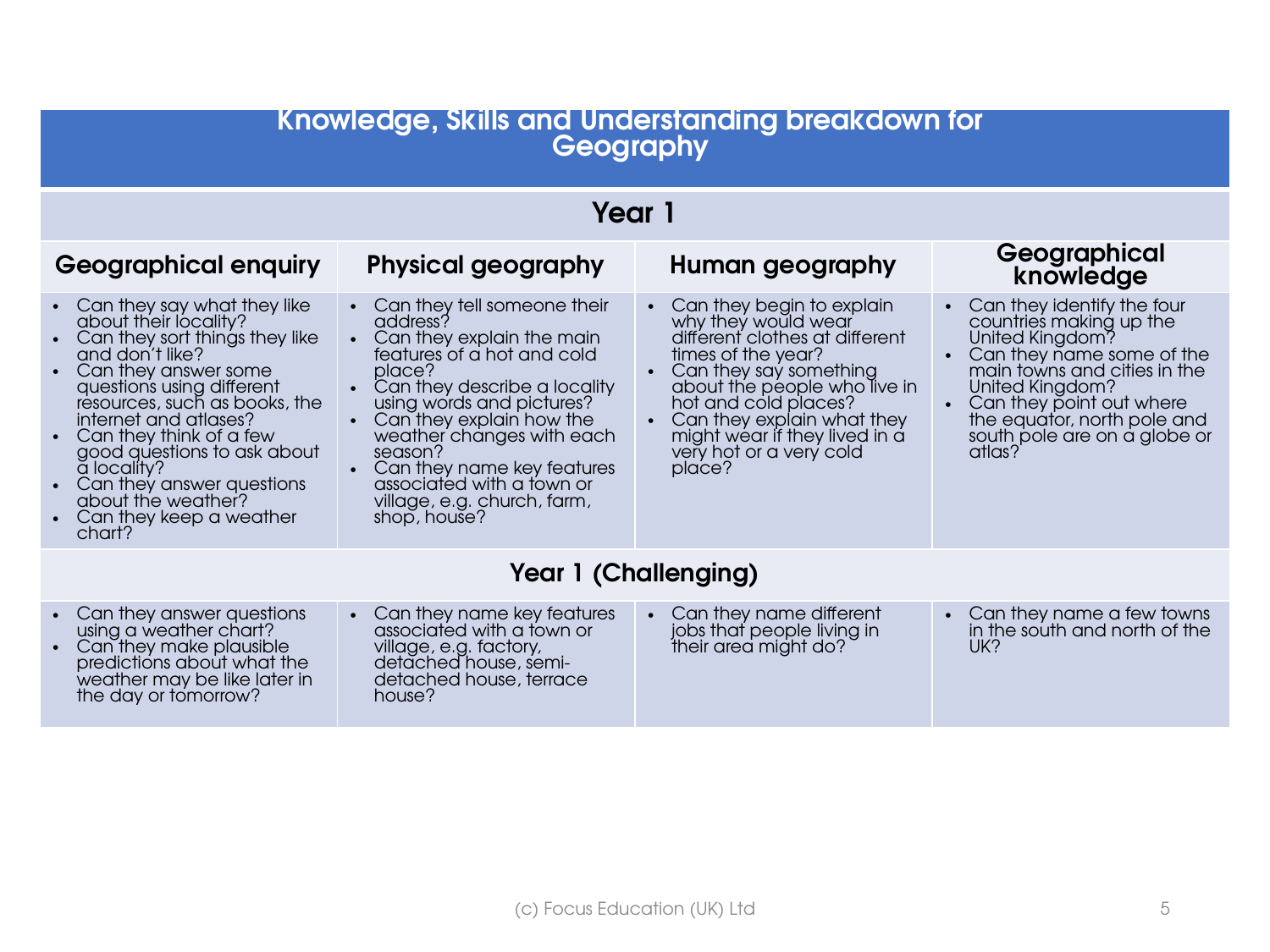

| Knowledge, Skills and Understanding breakdown for Geography |  |  |  |
| --- | --- | --- | --- |
| Year 1 |  |  |  |
| Geographical enquiry | Physical geography | Human geography | Geographical knowledge |
| Can they say what they like about their locality? Can they sort things they like and don’t like? Can they answer some questions using different resources, such as books, the internet and atlases? Can they think of a few good questions to ask about a locality? Can they answer questions about the weather? Can they keep a weather chart? | Can they tell someone their address? Can they explain the main features of a hot and cold place? Can they describe a locality using words and pictures? Can they explain how the weather changes with each season? Can they name key features associated with a town or village, e.g. church, farm, shop, house? | Can they begin to explain why they would wear different clothes at different times of the year? Can they say something about the people who live in hot and cold places? Can they explain what they might wear if they lived in a very hot or a very cold place? | Can they identify the four countries making up the United Kingdom? Can they name some of the main towns and cities in the United Kingdom? Can they point out where the equator, north pole and south pole are on a globe or atlas? |
| Year 1 (Challenging) |  |  |  |
| Can they answer questions using a weather chart? Can they make plausible predictions about what the weather may be like later in the day or tomorrow? | Can they name key features associated with a town or village, e.g. factory, detached house, semi-detached house, terrace house? | Can they name different jobs that people living in their area might do? | Can they name a few towns in the south and north of the UK? |
(c) Focus Education (UK) Ltd
5